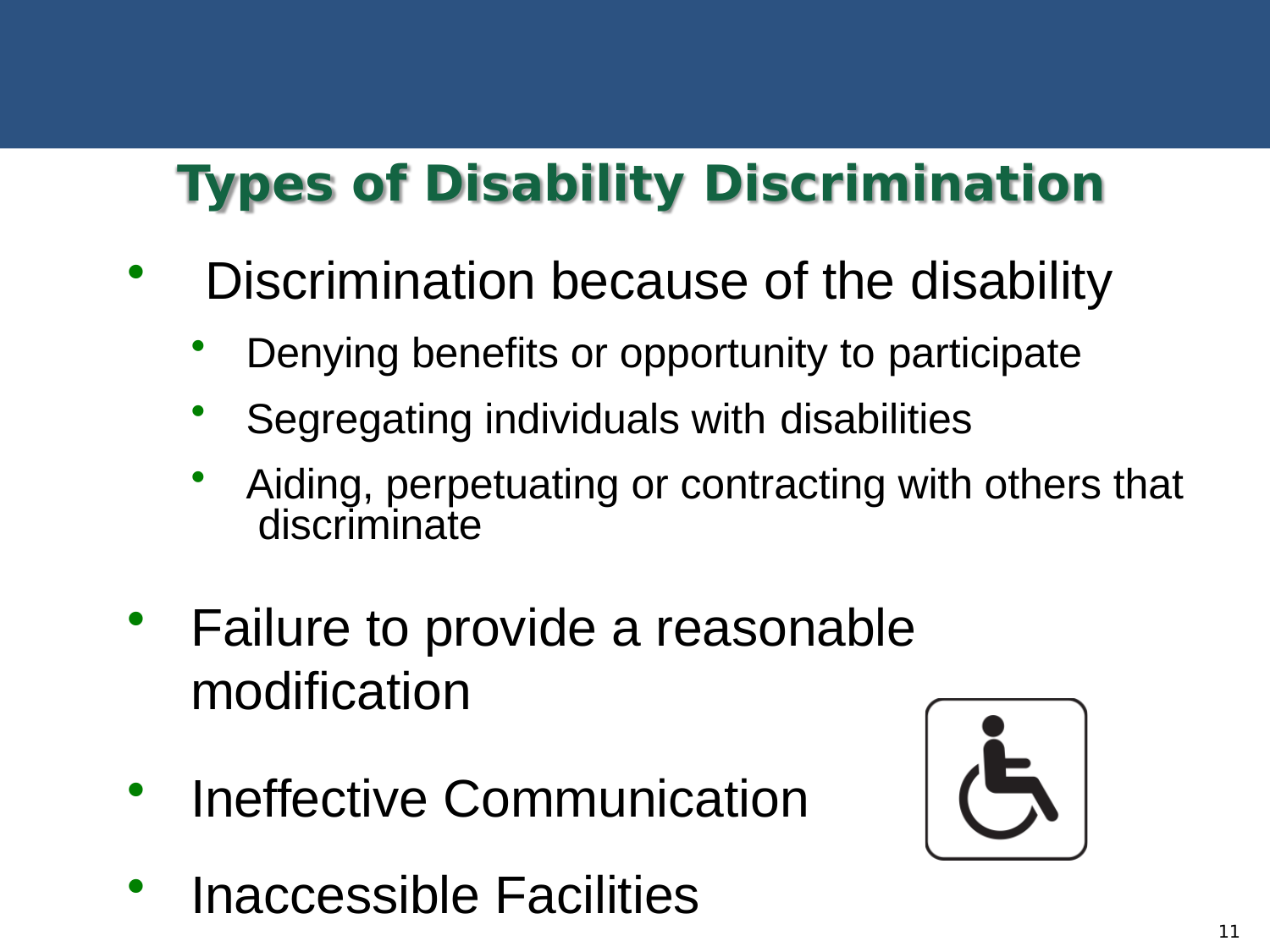

# Types of Disability Discrimination
Discrimination because of the disability
Denying benefits or opportunity to participate
Segregating individuals with disabilities
Aiding, perpetuating or contracting with others that  discriminate

Failure to provide a reasonable modification
Ineffective Communication
Inaccessible Facilities

11